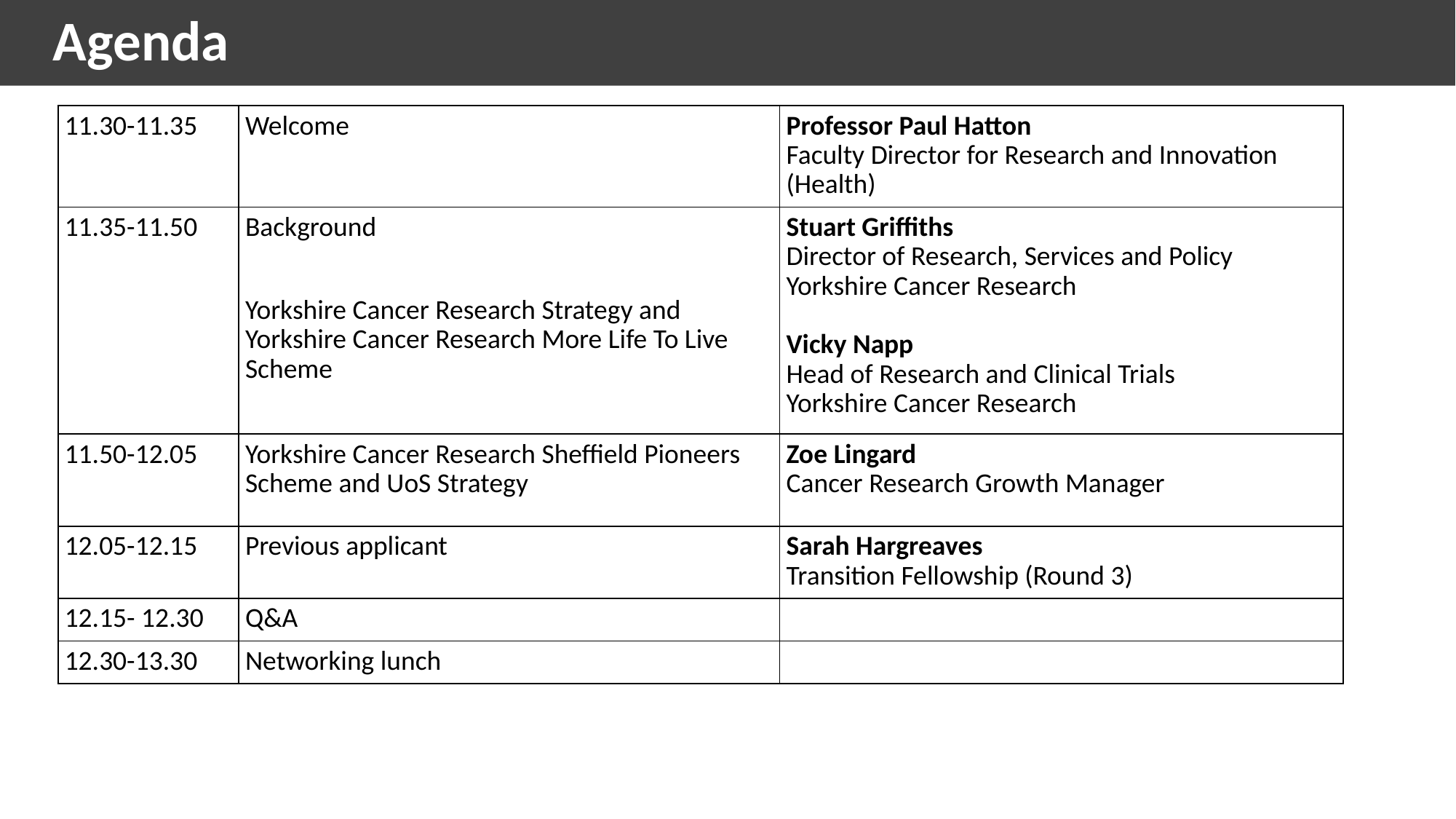

Agenda
| 11.30-11.35 | Welcome | Professor Paul Hatton Faculty Director for Research and Innovation (Health) |
| --- | --- | --- |
| 11.35-11.50 | Background   Yorkshire Cancer Research Strategy and Yorkshire Cancer Research More Life To Live Scheme | Stuart Griffiths Director of Research, Services and Policy Yorkshire Cancer Research   Vicky Napp Head of Research and Clinical Trials Yorkshire Cancer Research |
| 11.50-12.05 | Yorkshire Cancer Research Sheffield Pioneers Scheme and UoS Strategy | Zoe Lingard Cancer Research Growth Manager |
| 12.05-12.15 | Previous applicant | Sarah Hargreaves Transition Fellowship (Round 3) |
| 12.15- 12.30 | Q&A |  |
| 12.30-13.30 | Networking lunch |  |